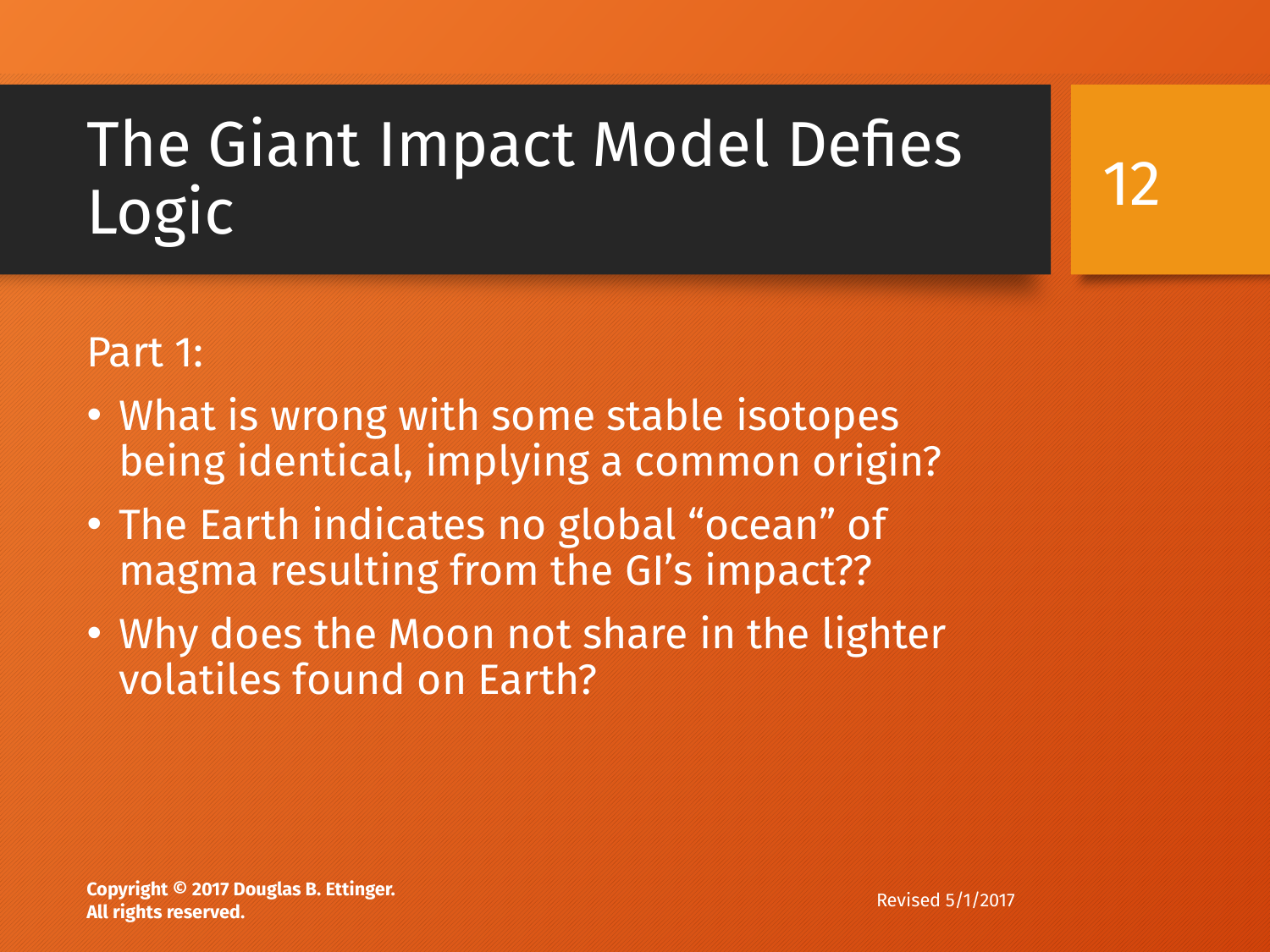

# The Giant Impact Model Defies Logic
12
Part 1:
What is wrong with some stable isotopes being identical, implying a common origin?
The Earth indicates no global “ocean” of magma resulting from the GI’s impact??
Why does the Moon not share in the lighter volatiles found on Earth?
Revised 5/1/2017
Copyright © 2017 Douglas B. Ettinger.
All rights reserved.